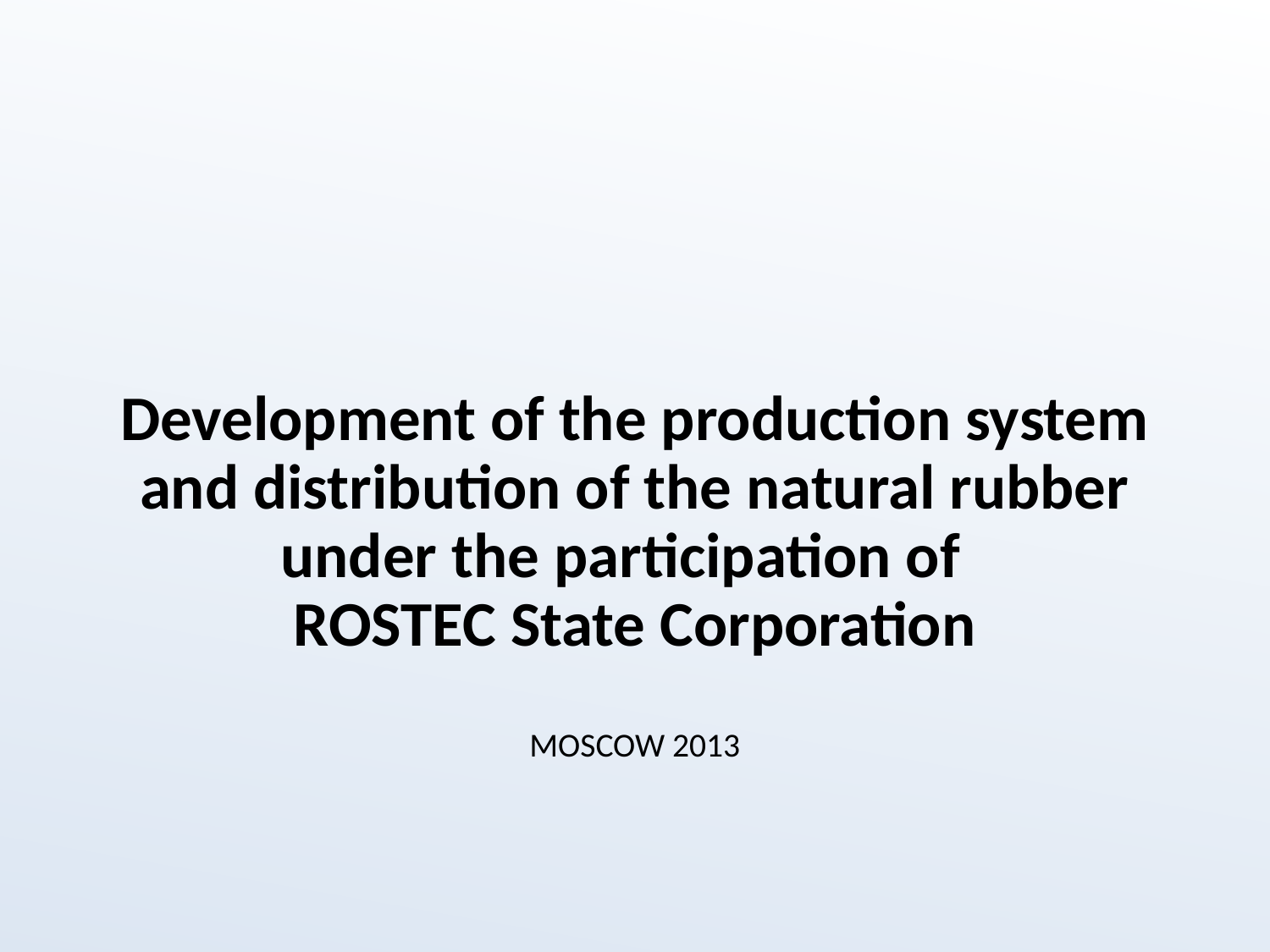

Development of the production system and distribution of the natural rubber under the participation of
ROSTEC State Corporation

MOSCOW 2013